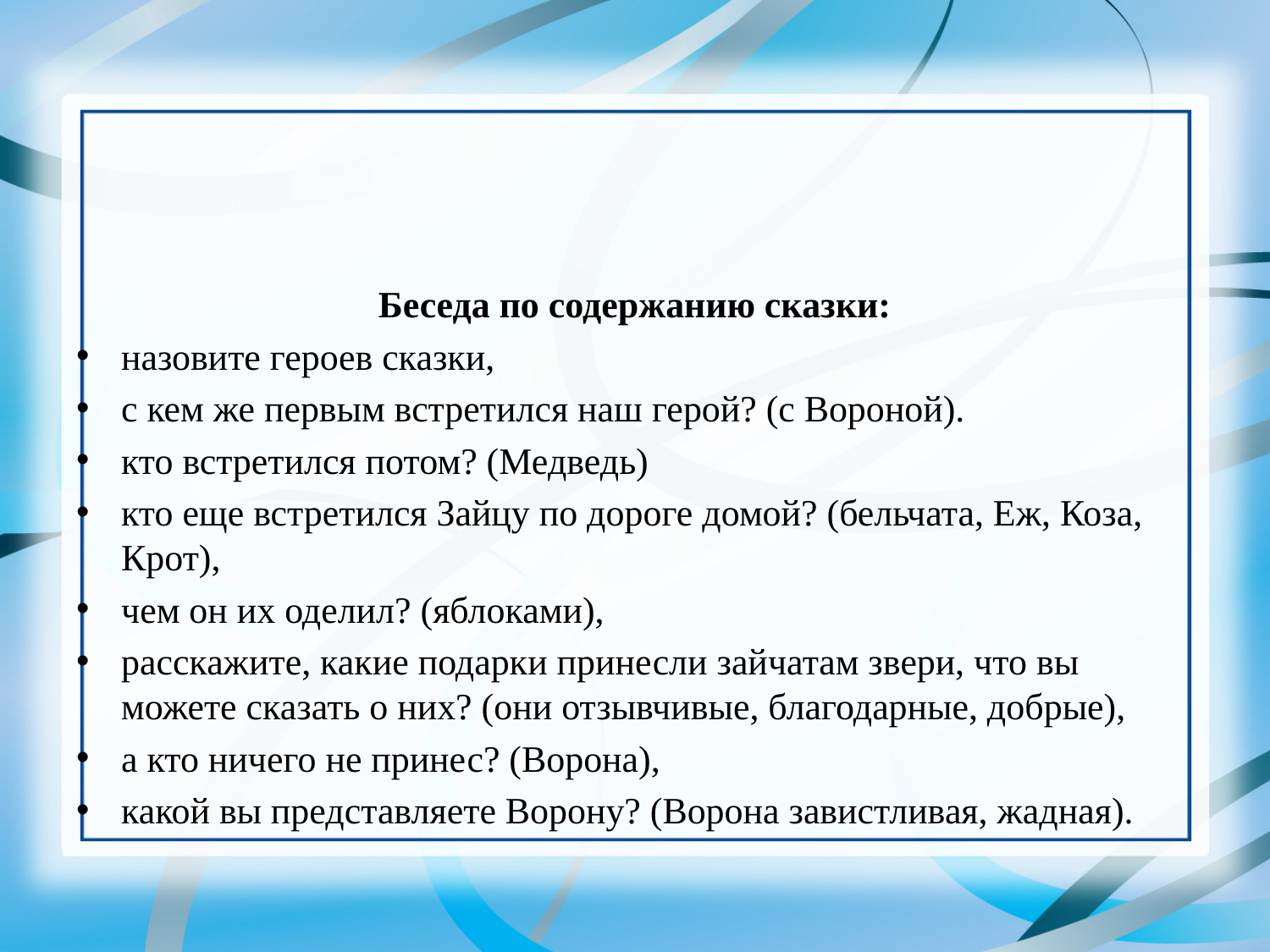

Беседа по содержанию сказки:
назовите героев сказки,
с кем же первым встретился наш герой? (с Вороной).
кто встретился потом? (Медведь)
кто еще встретился Зайцу по дороге домой? (бельчата, Еж, Коза, Крот),
чем он их оделил? (яблоками),
расскажите, какие подарки принесли зайчатам звери, что вы можете сказать о них? (они отзывчивые, благодарные, добрые),
а кто ничего не принес? (Ворона),
какой вы представляете Ворону? (Ворона завистливая, жадная).